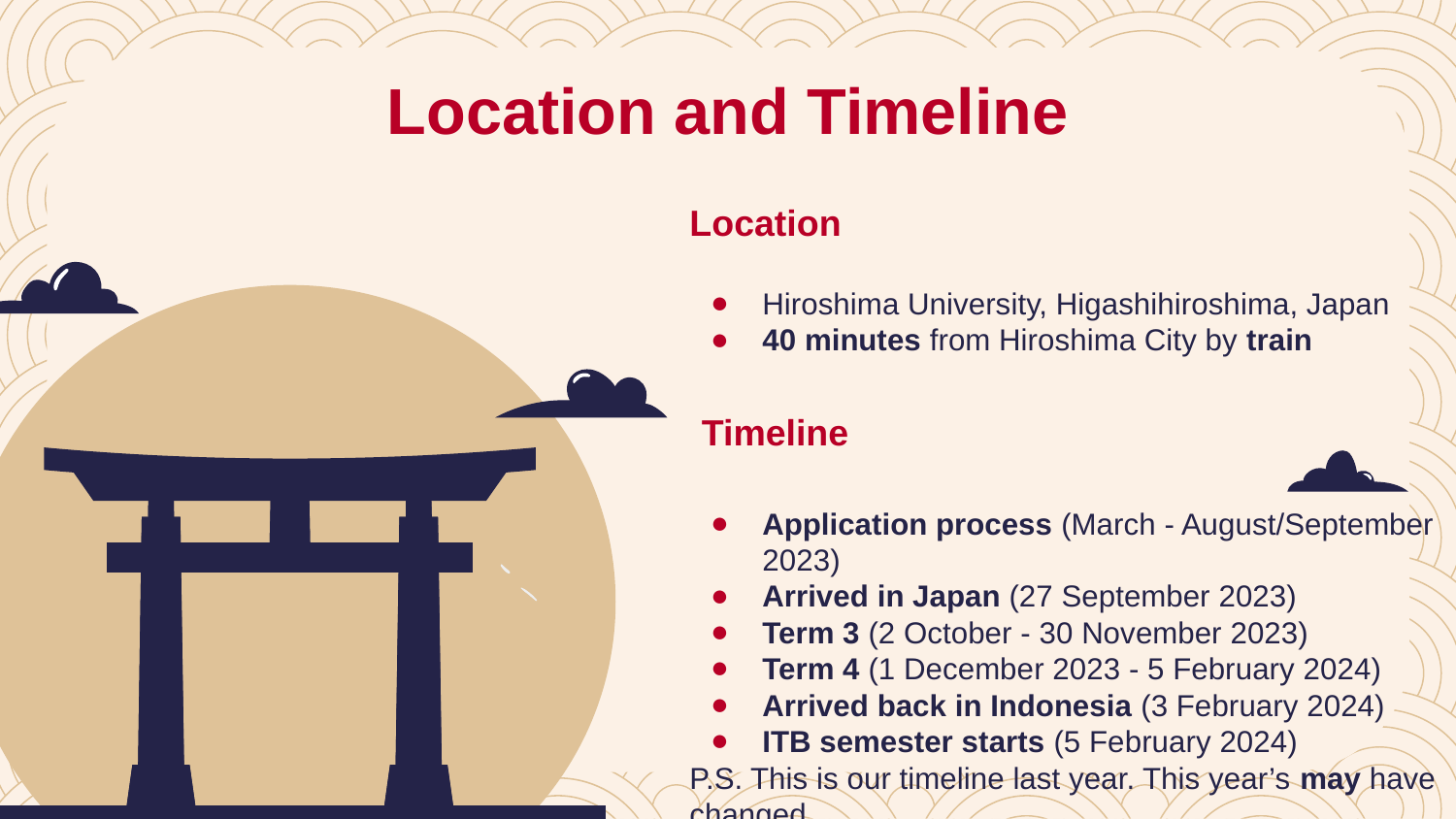

# Location and Timeline
Location

Hiroshima University, Higashihiroshima, Japan
40 minutes from Hiroshima City by train

Timeline

Application process (March - August/September 2023)
Arrived in Japan (27 September 2023)
Term 3 (2 October - 30 November 2023)
Term 4 (1 December 2023 - 5 February 2024)
Arrived back in Indonesia (3 February 2024)
ITB semester starts (5 February 2024)
P.S. This is our timeline last year. This year’s may have changed